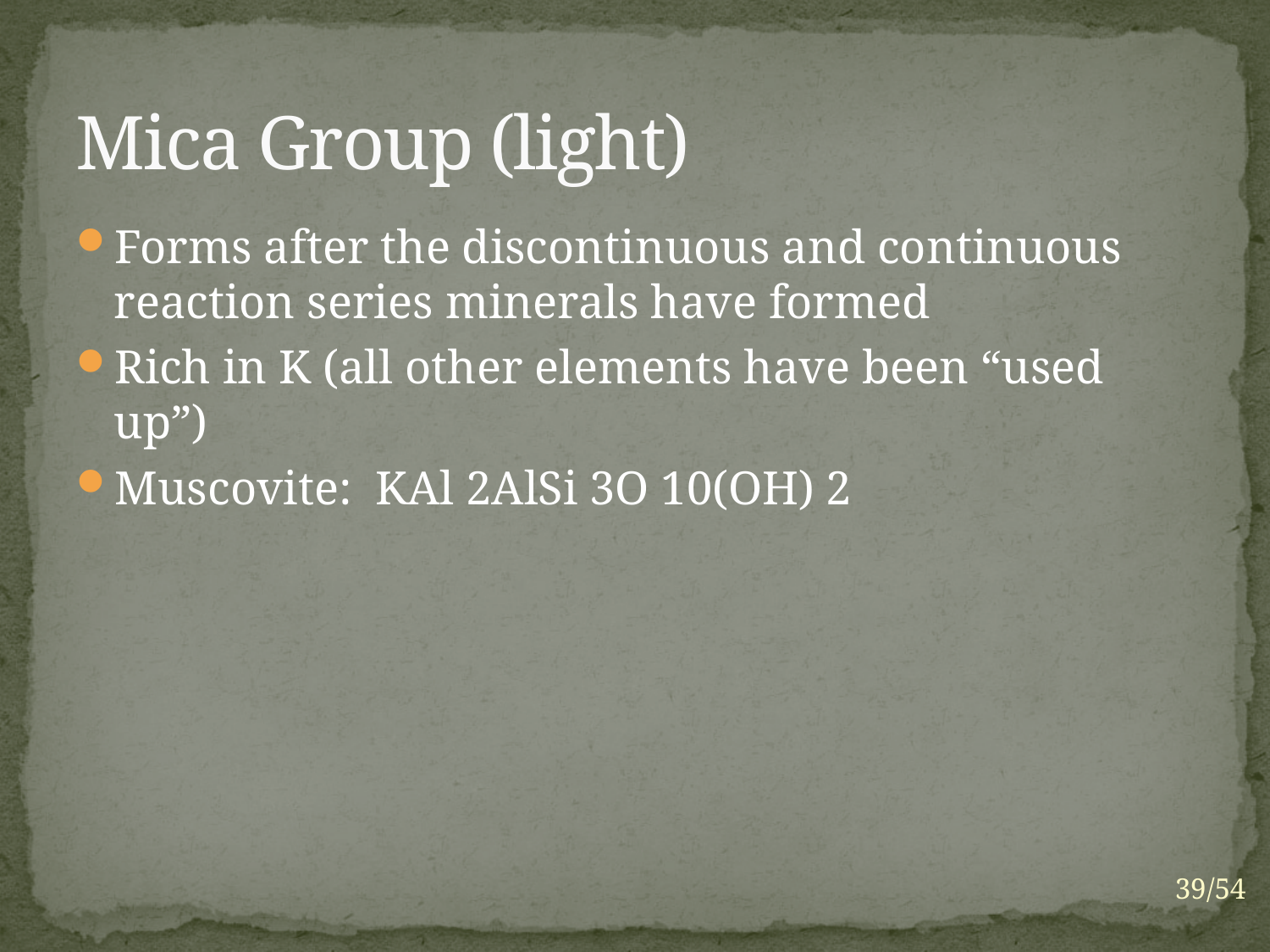

# Mica Group (light)
Forms after the discontinuous and continuous reaction series minerals have formed
Rich in K (all other elements have been “used up”)
Muscovite:  KAl 2AlSi 3O 10(OH) 2

39/54